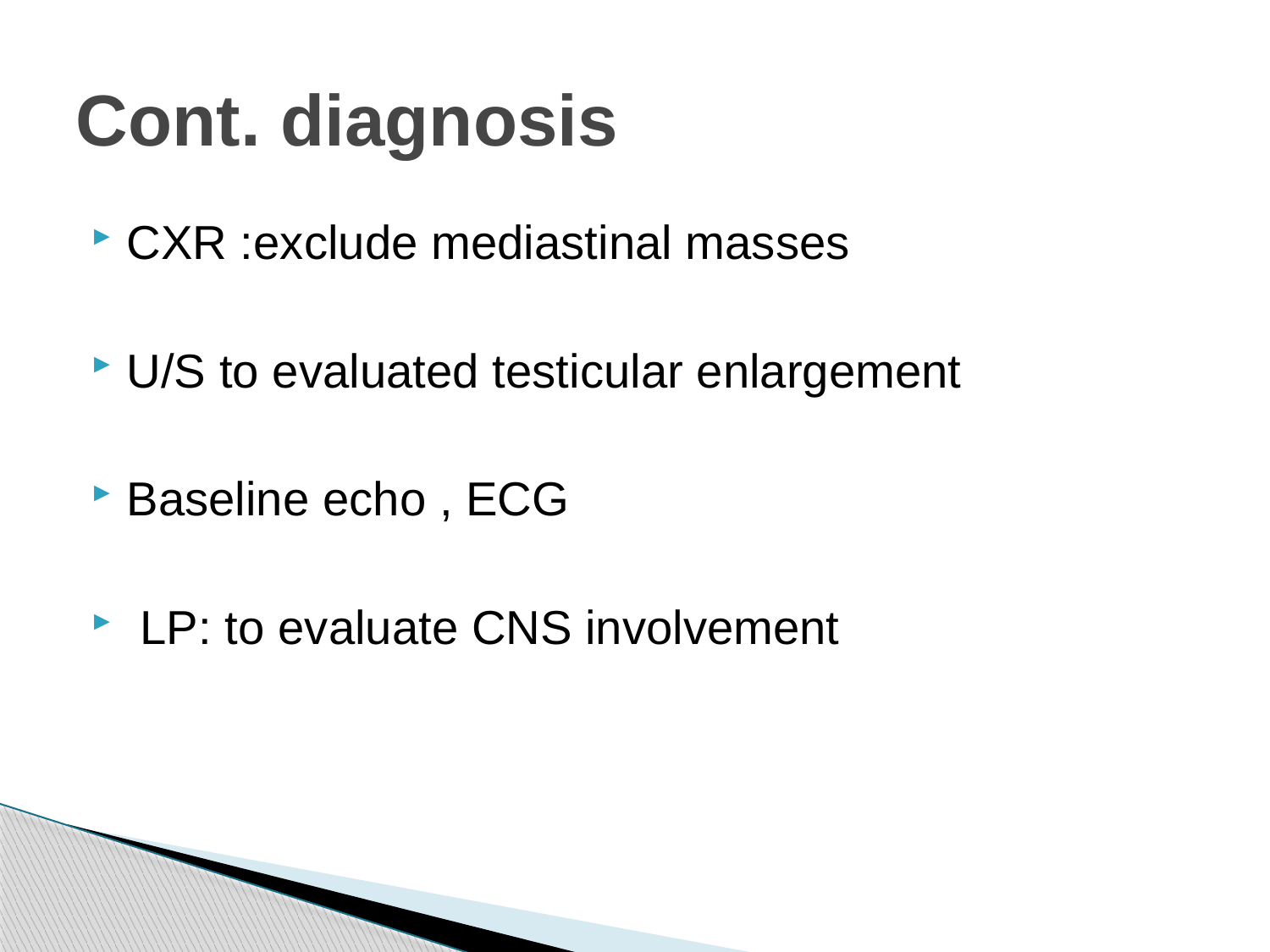

# Cont. diagnosis
CXR :exclude mediastinal masses

U/S to evaluated testicular enlargement

Baseline echo , ECG

 LP: to evaluate CNS involvement